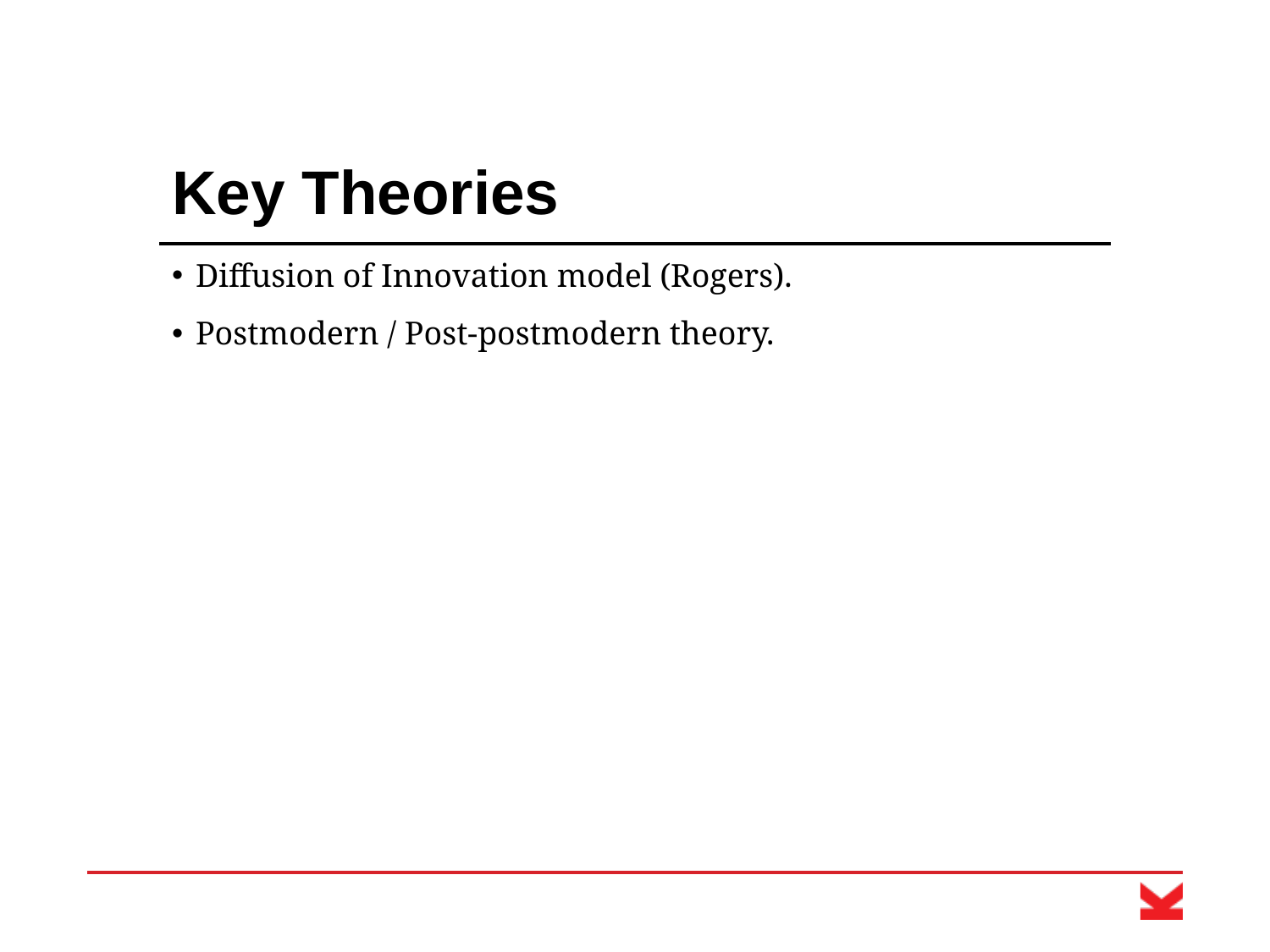

# Key Theories
Diffusion of Innovation model (Rogers).
Postmodern / Post-postmodern theory.